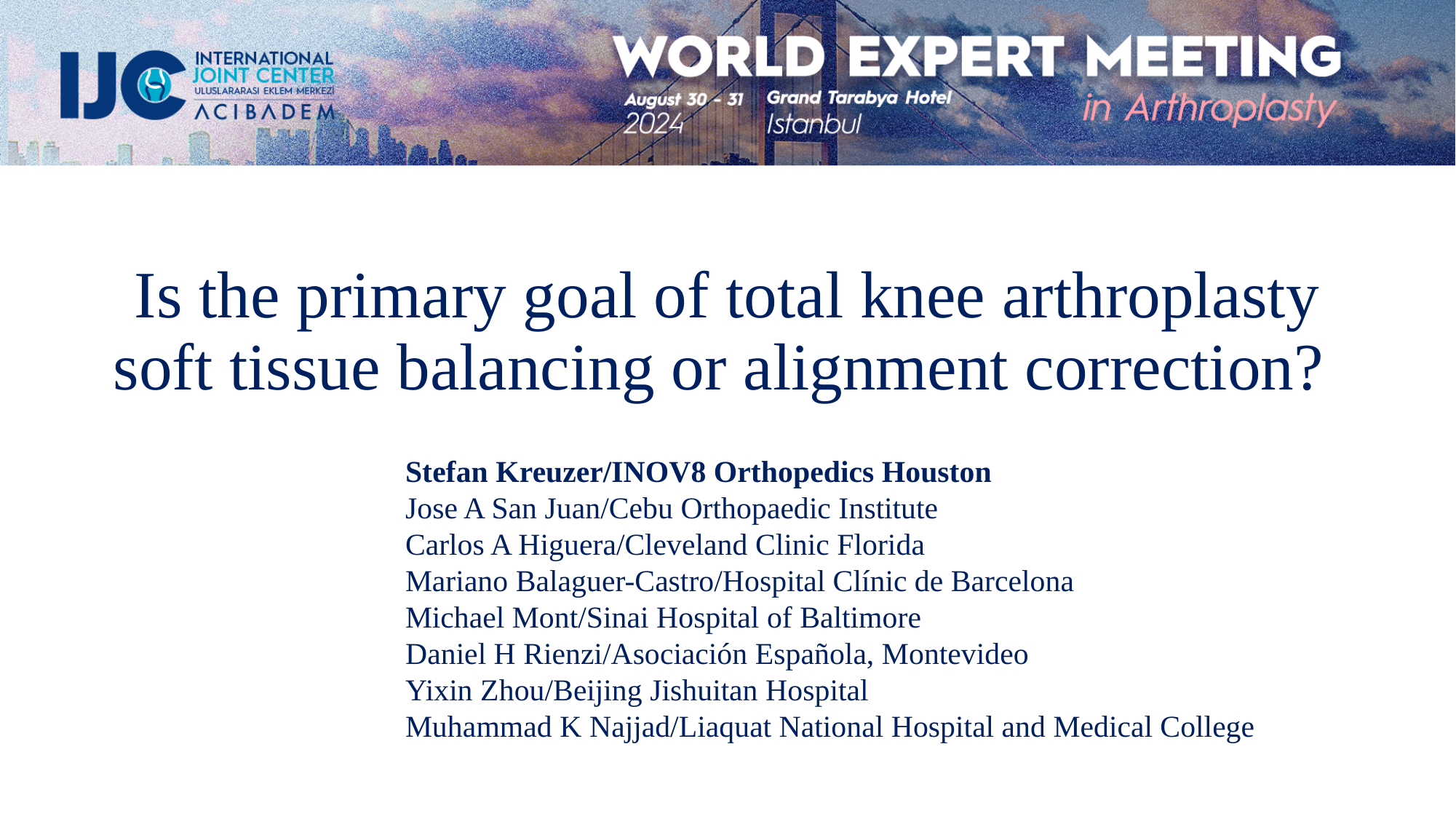

Is the primary goal of total knee arthroplasty soft tissue balancing or alignment correction?

Stefan Kreuzer/INOV8 Orthopedics Houston
Jose A San Juan/Cebu Orthopaedic Institute
Carlos A Higuera/Cleveland Clinic Florida
Mariano Balaguer-Castro/Hospital Clínic de Barcelona
Michael Mont/Sinai Hospital of Baltimore
Daniel H Rienzi/Asociación Española, Montevideo
Yixin Zhou/Beijing Jishuitan Hospital
Muhammad K Najjad/Liaquat National Hospital and Medical College